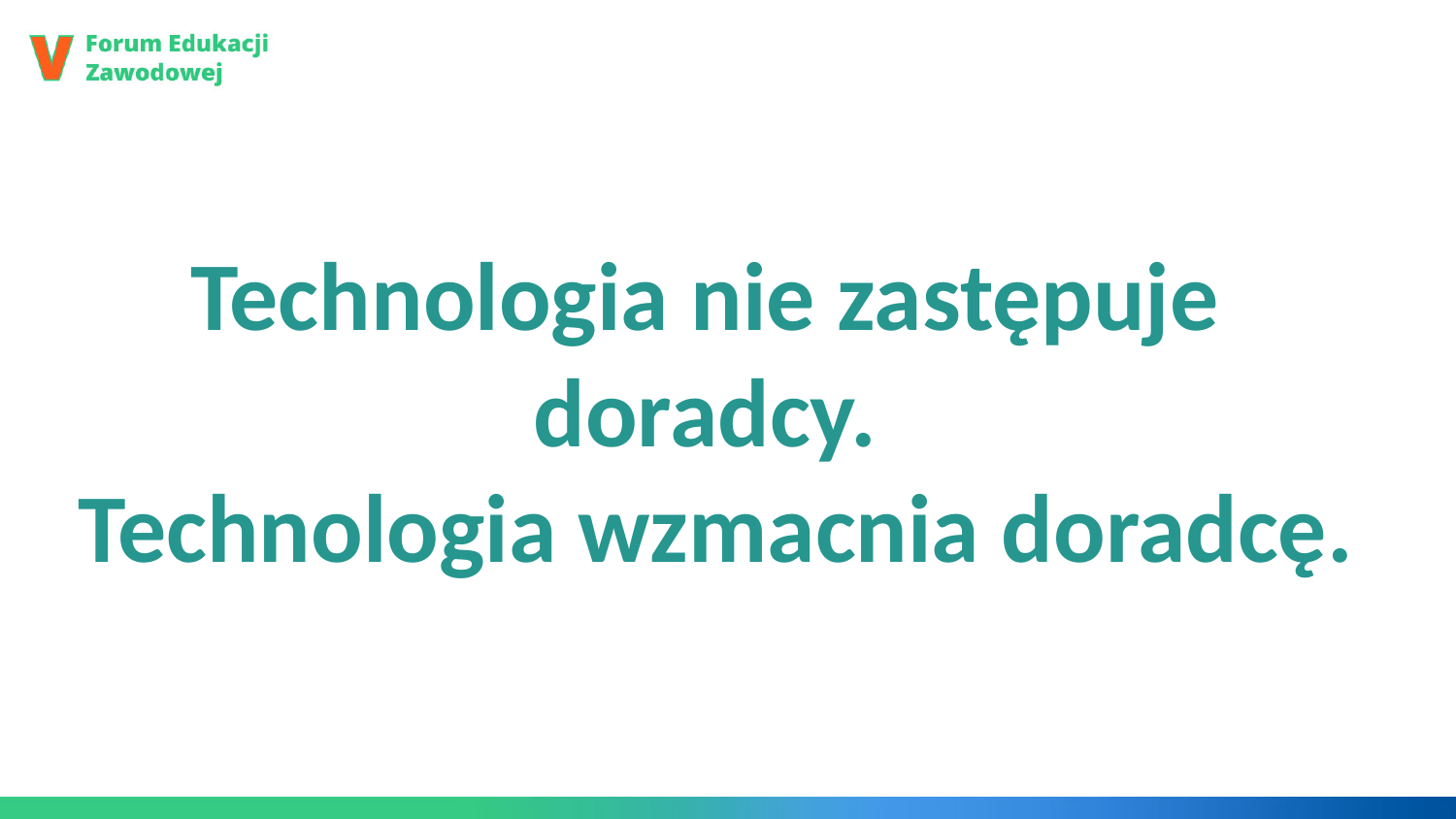

# Technologia nie zastępuje doradcy. Technologia wzmacnia doradcę.